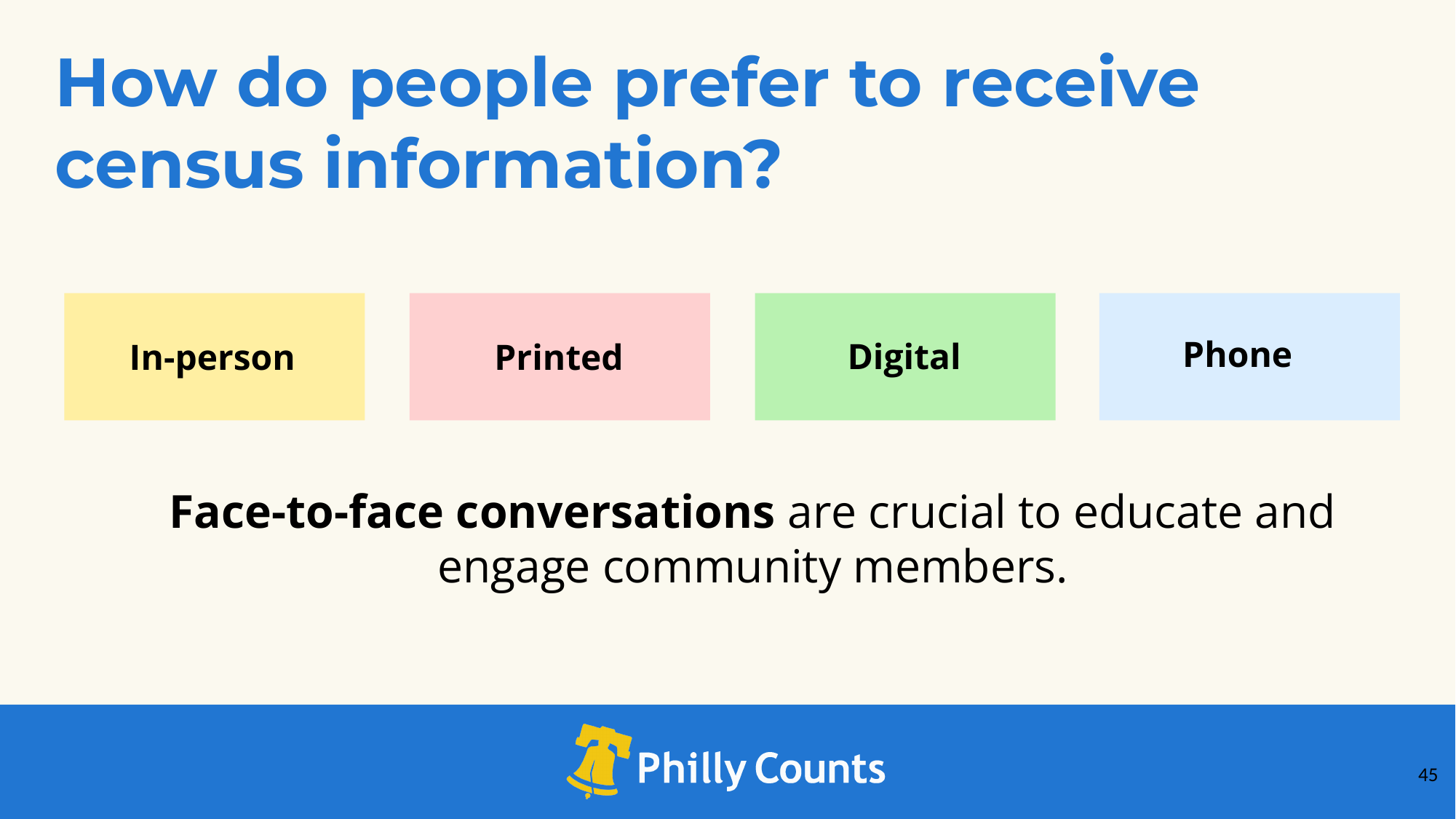

How do people prefer to receive census information?

Phone

Digital

In-person

Printed

Face-to-face conversations are crucial to educate and engage community members.
45